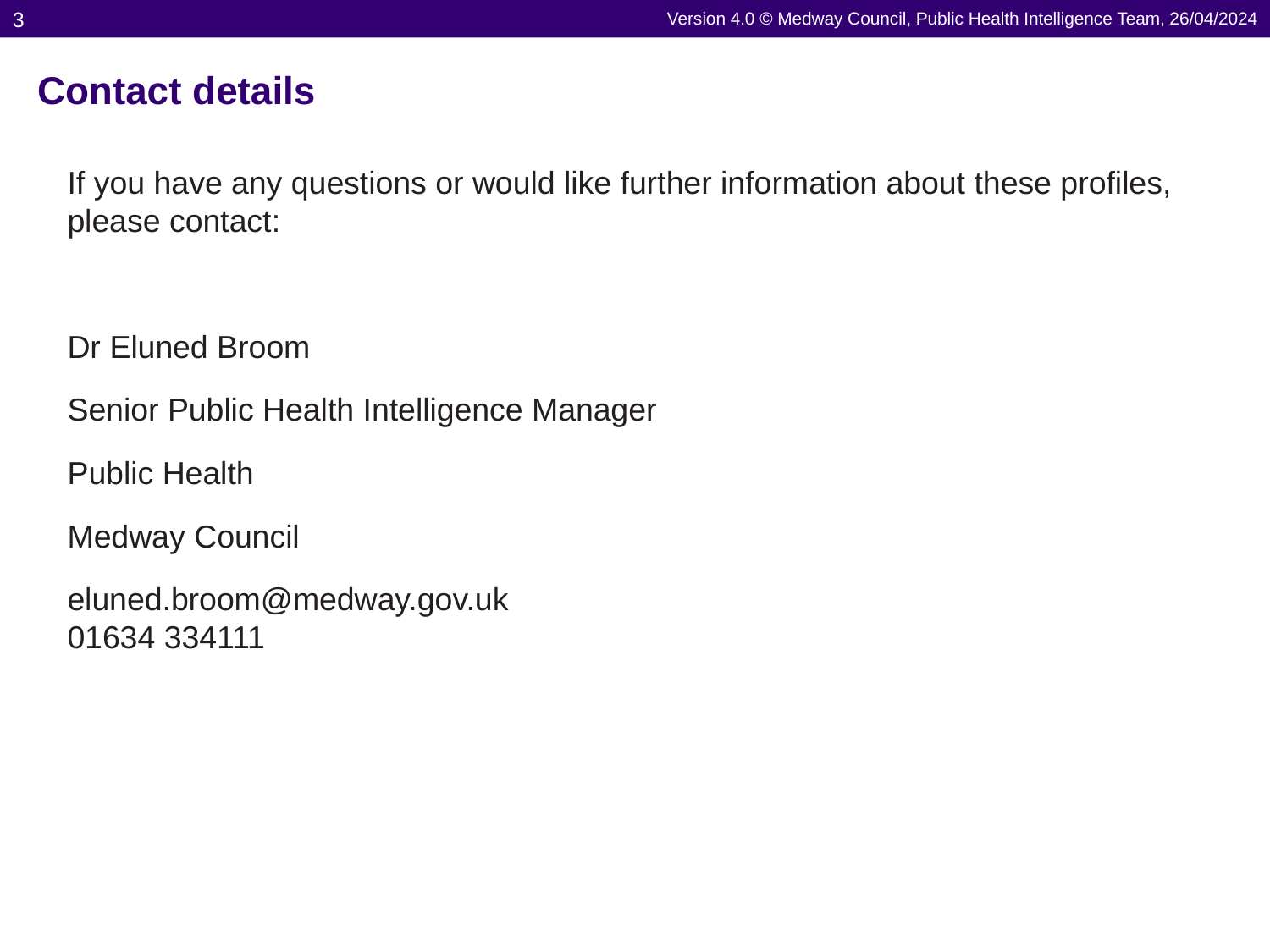

3
Version 4.0 © Medway Council, Public Health Intelligence Team, 26/04/2024
# Contact details
If you have any questions or would like further information about these profiles, please contact:

Dr Eluned Broom
Senior Public Health Intelligence Manager
Public Health
Medway Council
eluned.broom@medway.gov.uk
01634 334111